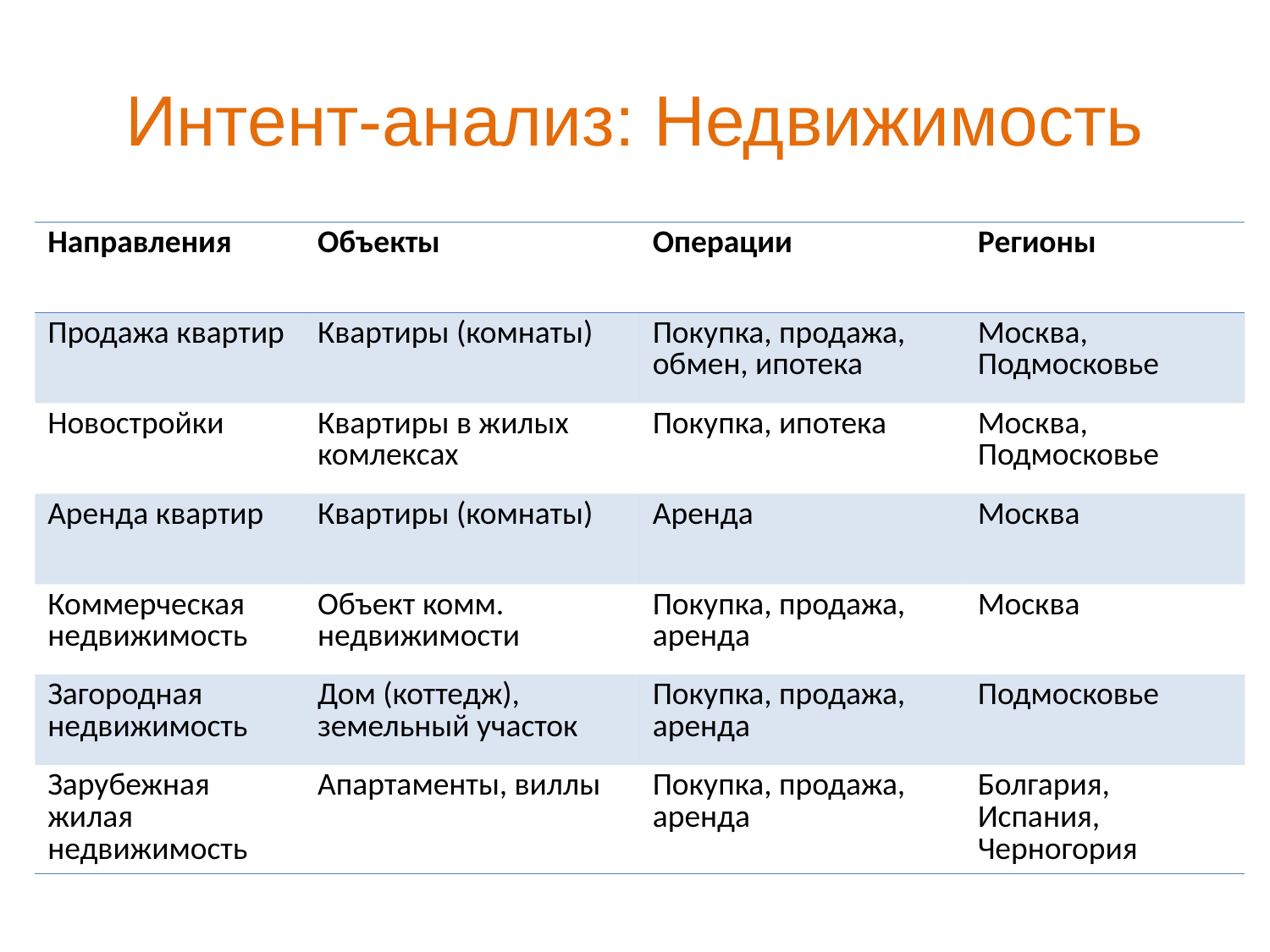

# Интент-анализ: Недвижимость
| Направления | Объекты | Операции | Регионы |
| --- | --- | --- | --- |
| Продажа квартир | Квартиры (комнаты) | Покупка, продажа, обмен, ипотека | Москва, Подмосковье |
| Новостройки | Квартиры в жилых комлексах | Покупка, ипотека | Москва, Подмосковье |
| Аренда квартир | Квартиры (комнаты) | Аренда | Москва |
| Коммерческая недвижимость | Объект комм. недвижимости | Покупка, продажа, аренда | Москва |
| Загородная недвижимость | Дом (коттедж), земельный участок | Покупка, продажа, аренда | Подмосковье |
| Зарубежная жилая недвижимость | Апартаменты, виллы | Покупка, продажа, аренда | Болгария, Испания, Черногория |